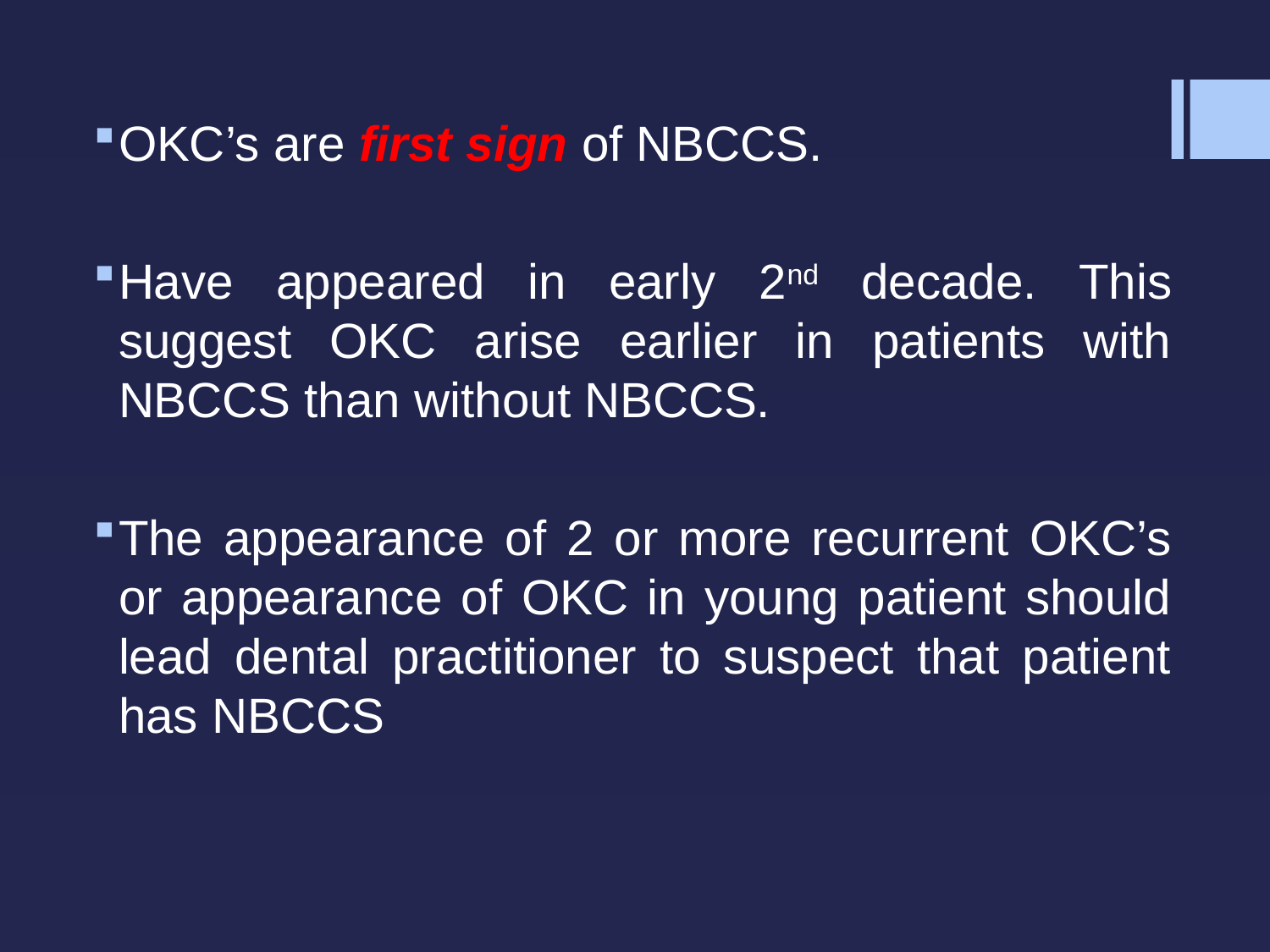

OKC’s are first sign of NBCCS.

Have appeared in early 2nd decade. This suggest OKC arise earlier in patients with NBCCS than without NBCCS.

The appearance of 2 or more recurrent OKC’s or appearance of OKC in young patient should lead dental practitioner to suspect that patient has NBCCS